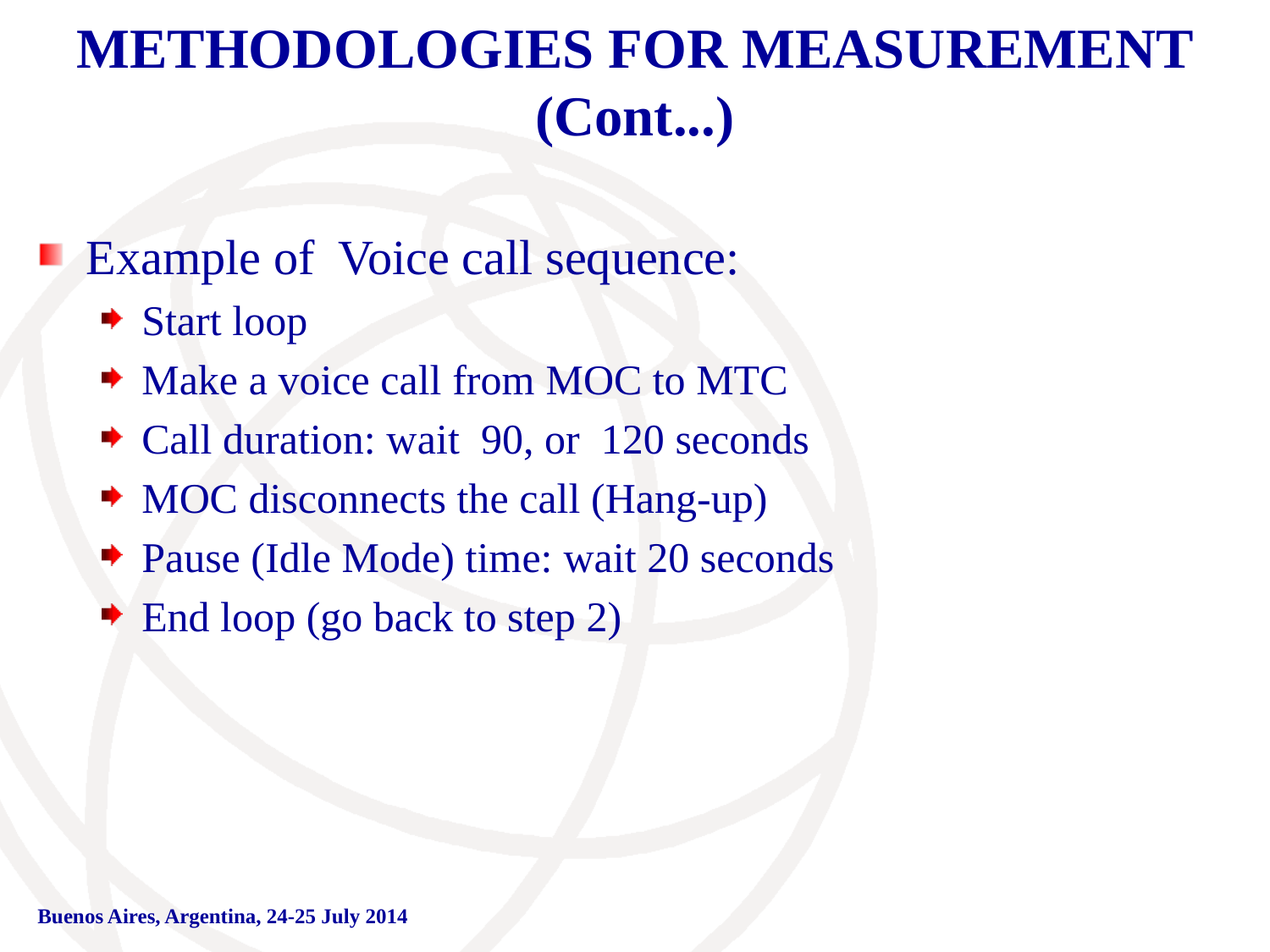

# METHODOLOGIES FOR MEASUREMENT (Cont...)
Example of  Voice call sequence:
Start loop
Make a voice call from MOC to MTC
Call duration: wait  90, or  120 seconds
MOC disconnects the call (Hang-up)
Pause (Idle Mode) time: wait 20 seconds
End loop (go back to step 2)
Buenos Aires, Argentina, 24-25 July 2014